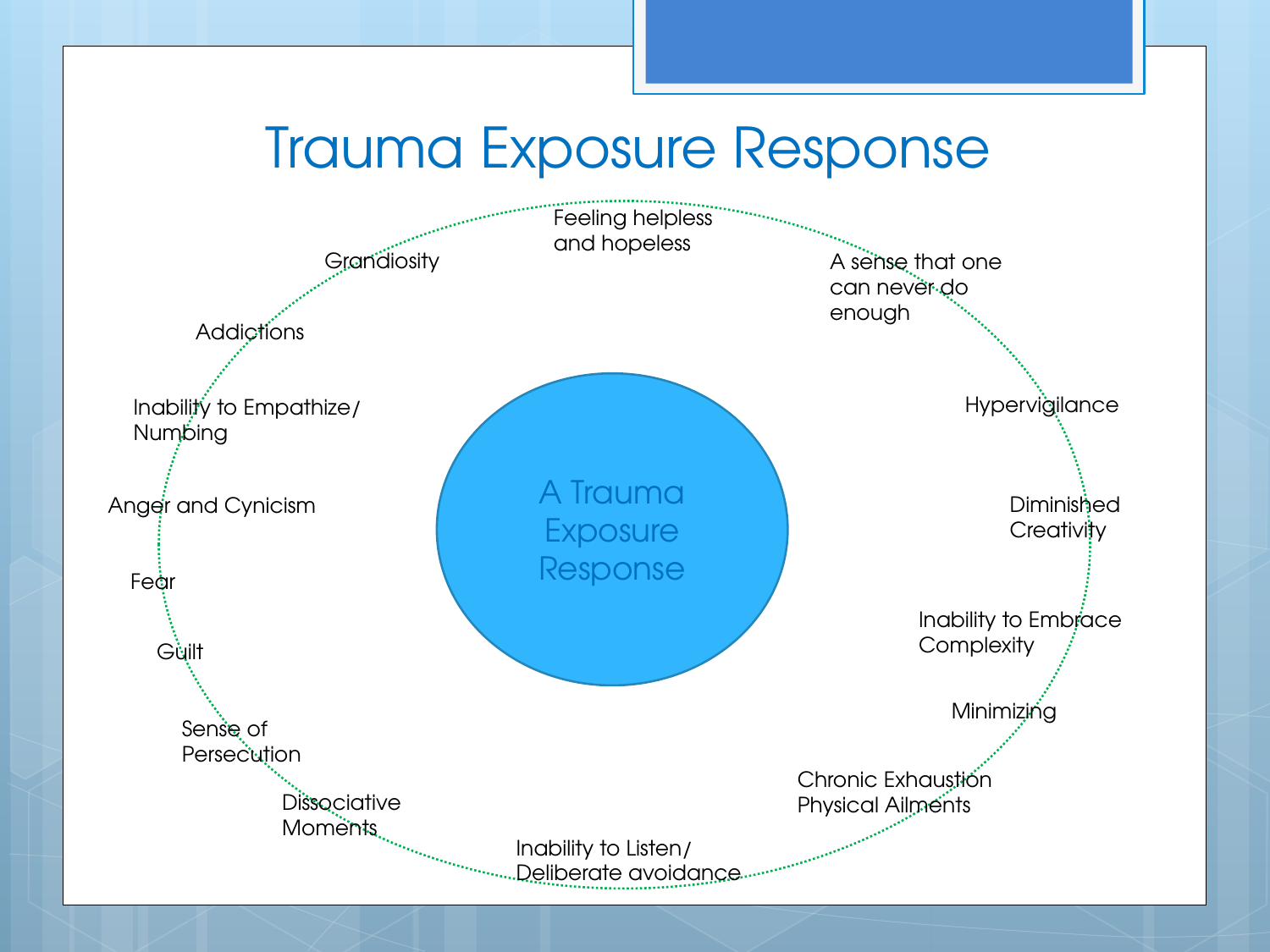

# Trauma Exposure Response
Feeling helpless
and hopeless

Grandiosity
A sense that one can never do enough
Addictions
A Trauma Exposure Response
Hypervigilance
Inability to Empathize/
Numbing
Diminished Creativity
Anger and Cynicism
Fear
Inability to Embrace Complexity
Guilt
Minimizing
Sense of Persecution
Chronic Exhaustion
Physical Ailments
Dissociative Moments
Inability to Listen/
Deliberate avoidance